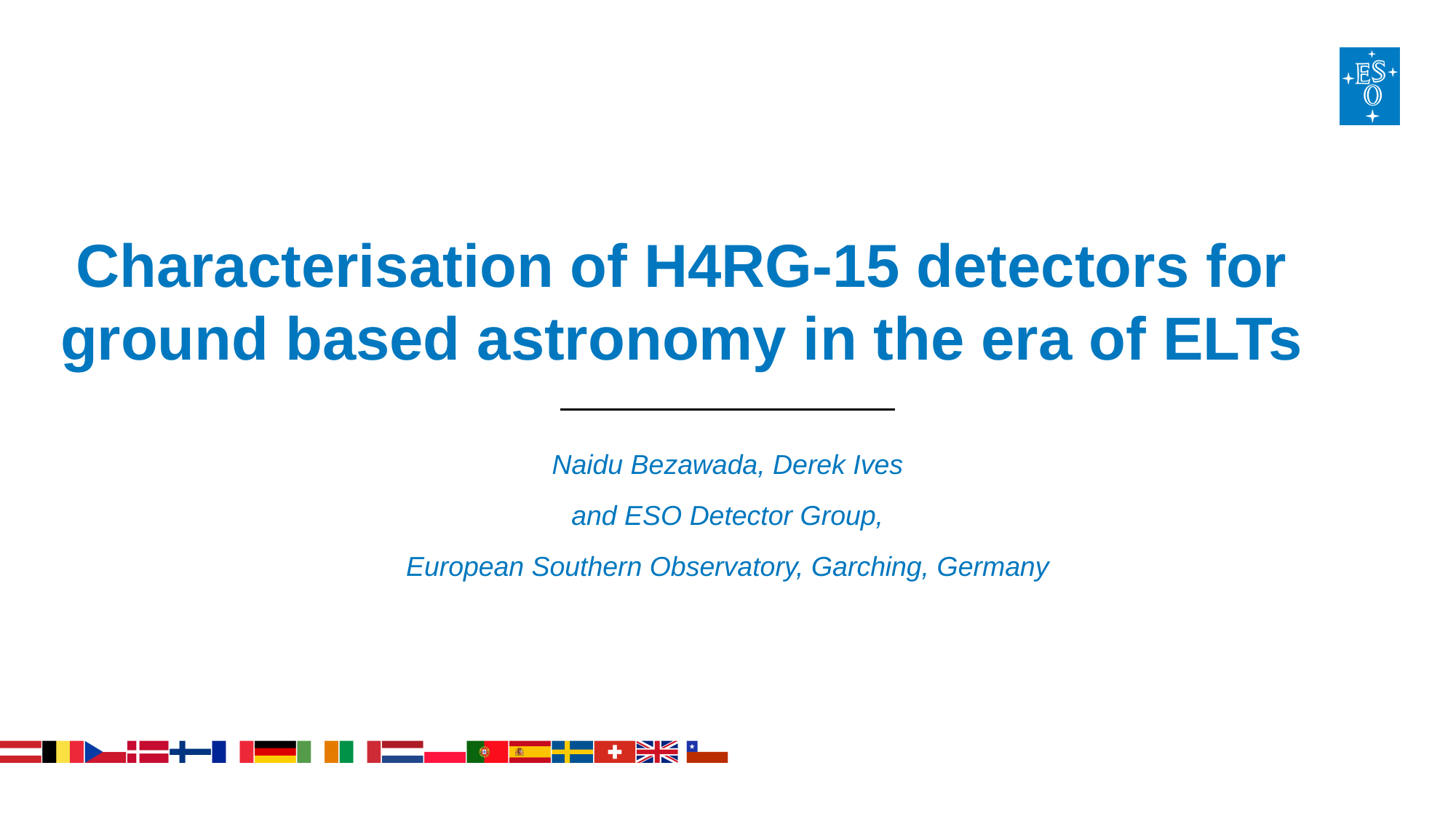

# Characterisation of H4RG-15 detectors for ground based astronomy in the era of ELTs
Naidu Bezawada, Derek Ives
and ESO Detector Group,
European Southern Observatory, Garching, Germany